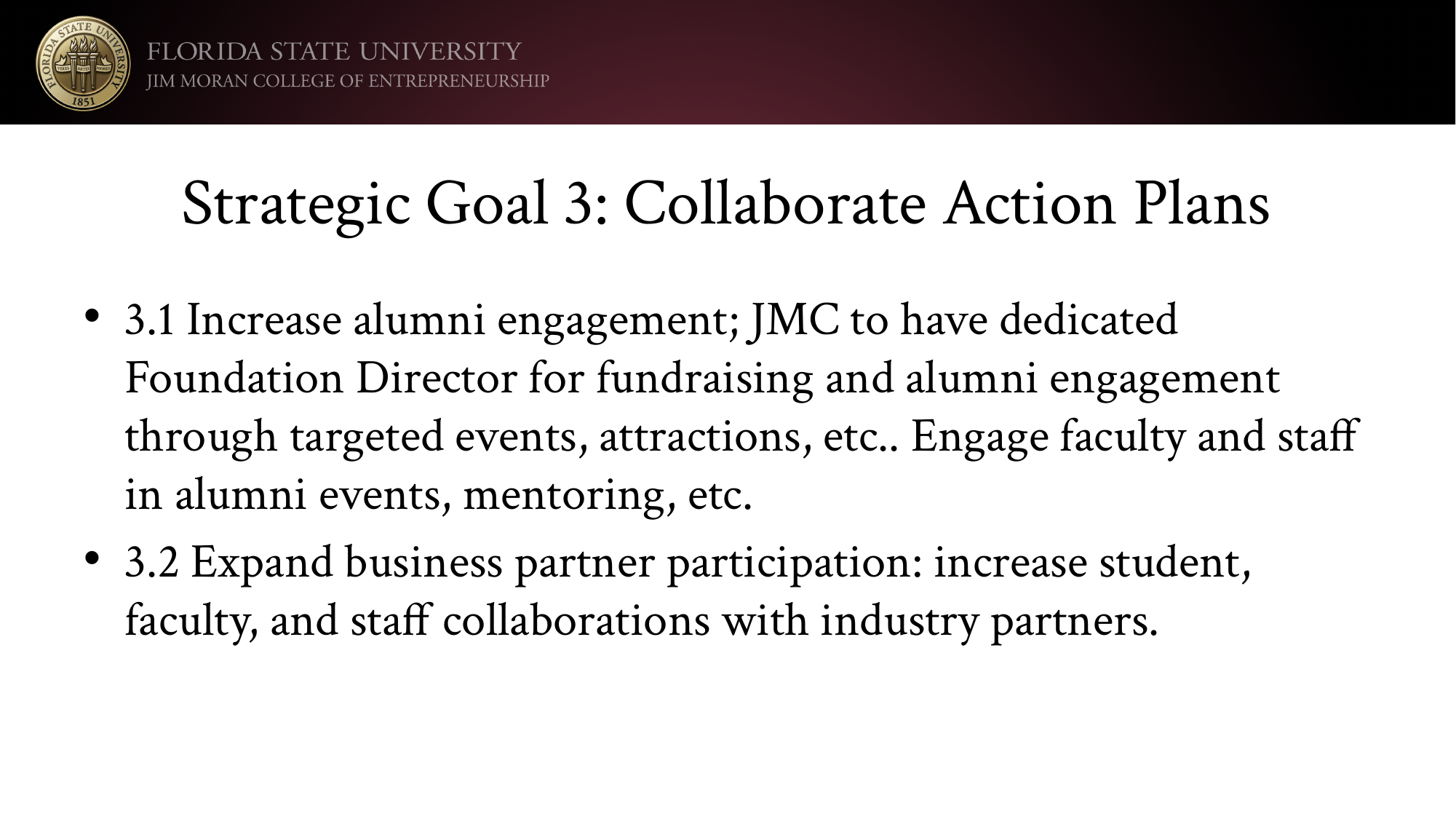

# Strategic Goal 3: Collaborate Action Plans
3.1 Increase alumni engagement; JMC to have dedicated Foundation Director for fundraising and alumni engagement through targeted events, attractions, etc.. Engage faculty and staff in alumni events, mentoring, etc.
3.2 Expand business partner participation: increase student, faculty, and staff collaborations with industry partners.